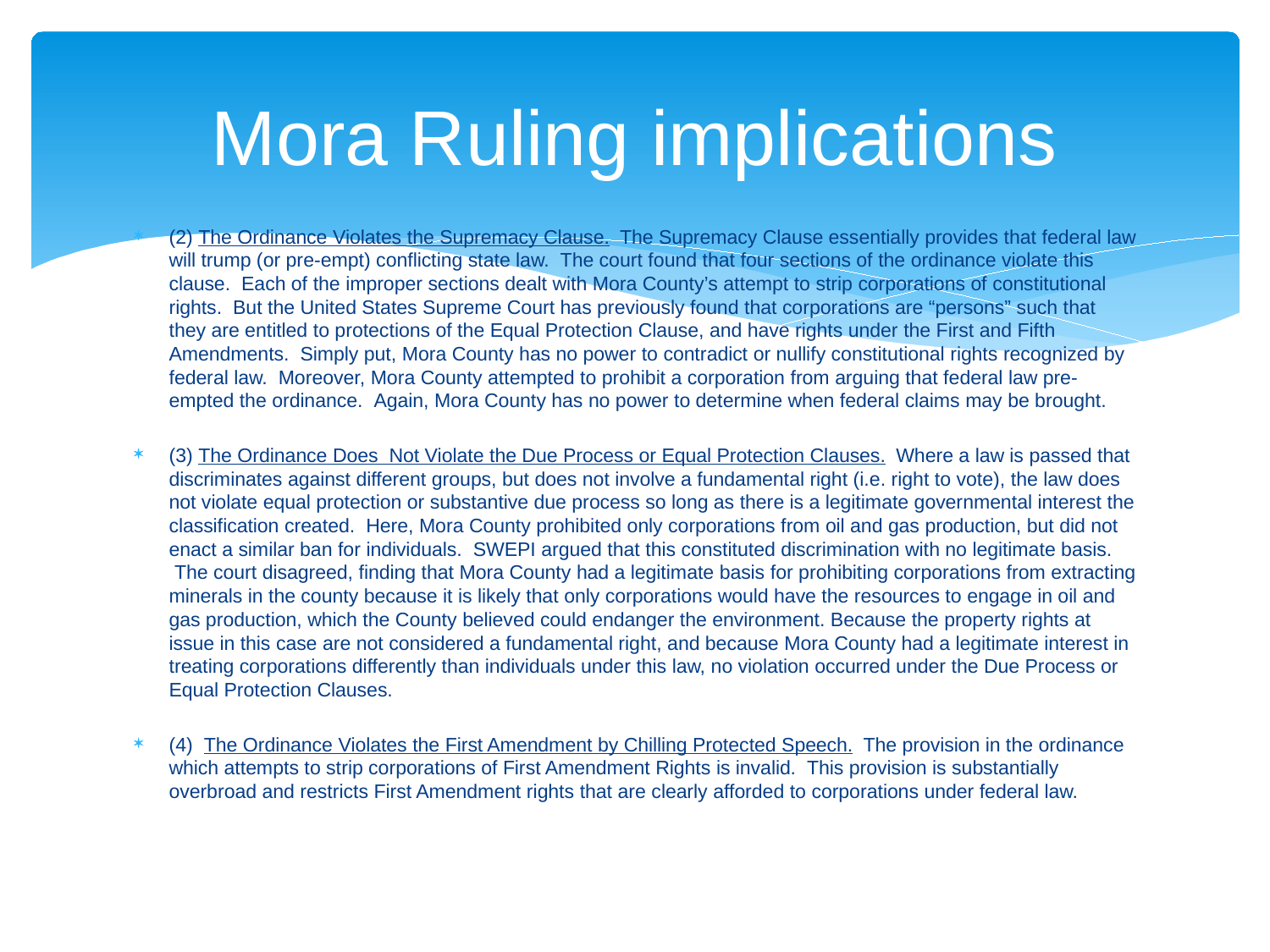

# Mora Ruling implications

(2) The Ordinance Violates the Supremacy Clause.  The Supremacy Clause essentially provides that federal law will trump (or pre-empt) conflicting state law.  The court found that four sections of the ordinance violate this clause.  Each of the improper sections dealt with Mora County’s attempt to strip corporations of constitutional rights.  But the United States Supreme Court has previously found that corporations are “persons” such that they are entitled to protections of the Equal Protection Clause, and have rights under the First and Fifth Amendments.  Simply put, Mora County has no power to contradict or nullify constitutional rights recognized by federal law.  Moreover, Mora County attempted to prohibit a corporation from arguing that federal law pre-empted the ordinance.  Again, Mora County has no power to determine when federal claims may be brought.

(3) The Ordinance Does  Not Violate the Due Process or Equal Protection Clauses.  Where a law is passed that discriminates against different groups, but does not involve a fundamental right (i.e. right to vote), the law does not violate equal protection or substantive due process so long as there is a legitimate governmental interest the classification created.  Here, Mora County prohibited only corporations from oil and gas production, but did not enact a similar ban for individuals.  SWEPI argued that this constituted discrimination with no legitimate basis.  The court disagreed, finding that Mora County had a legitimate basis for prohibiting corporations from extracting minerals in the county because it is likely that only corporations would have the resources to engage in oil and gas production, which the County believed could endanger the environment. Because the property rights at issue in this case are not considered a fundamental right, and because Mora County had a legitimate interest in treating corporations differently than individuals under this law, no violation occurred under the Due Process or Equal Protection Clauses.

(4)  The Ordinance Violates the First Amendment by Chilling Protected Speech.  The provision in the ordinance which attempts to strip corporations of First Amendment Rights is invalid.  This provision is substantially overbroad and restricts First Amendment rights that are clearly afforded to corporations under federal law.